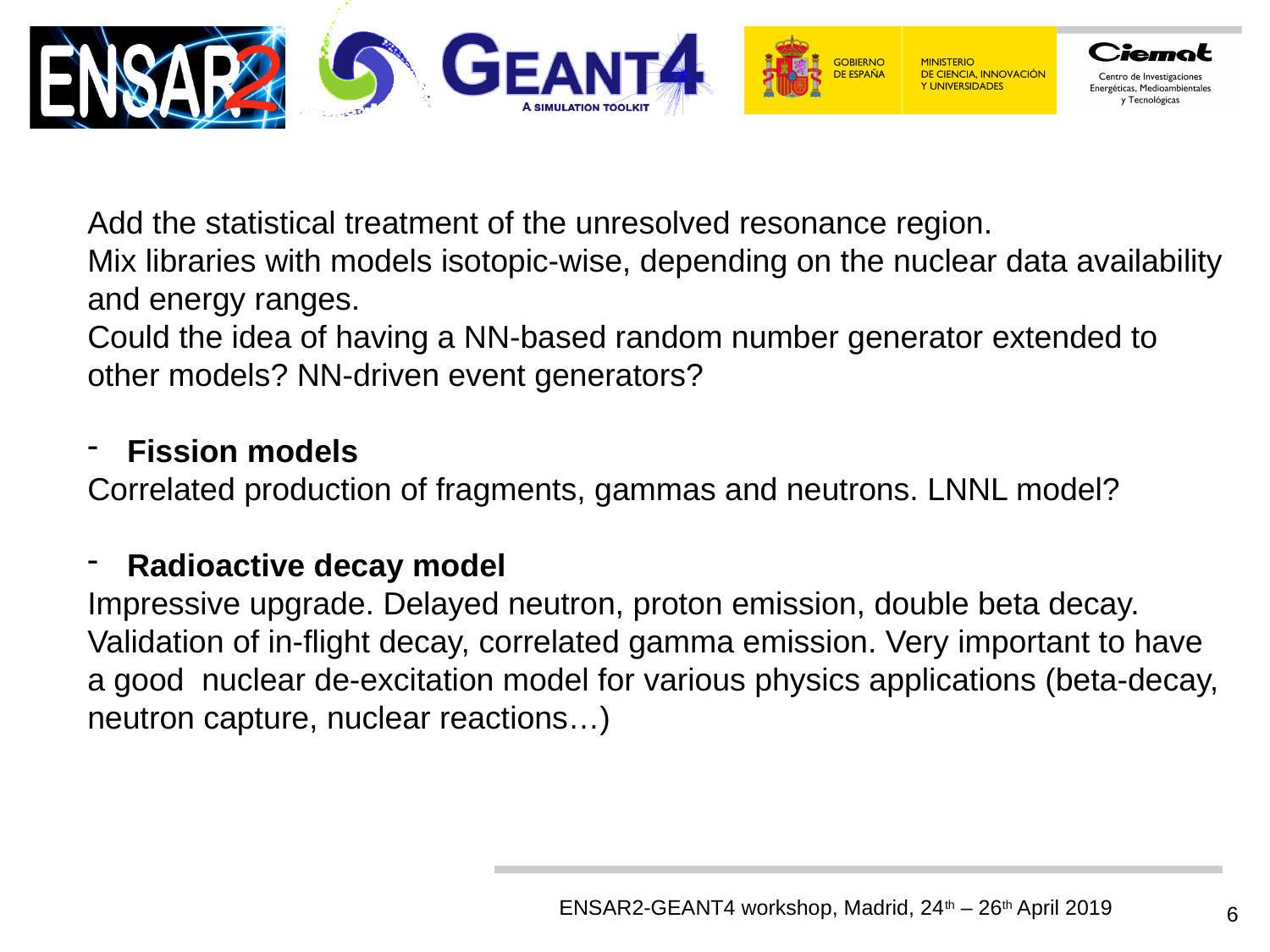

Add the statistical treatment of the unresolved resonance region.
Mix libraries with models isotopic-wise, depending on the nuclear data availability and energy ranges.
Could the idea of having a NN-based random number generator extended to other models? NN-driven event generators?

Fission models
Correlated production of fragments, gammas and neutrons. LNNL model?

Radioactive decay model
Impressive upgrade. Delayed neutron, proton emission, double beta decay. Validation of in-flight decay, correlated gamma emission. Very important to have a good  nuclear de-excitation model for various physics applications (beta-decay, neutron capture, nuclear reactions…)
6